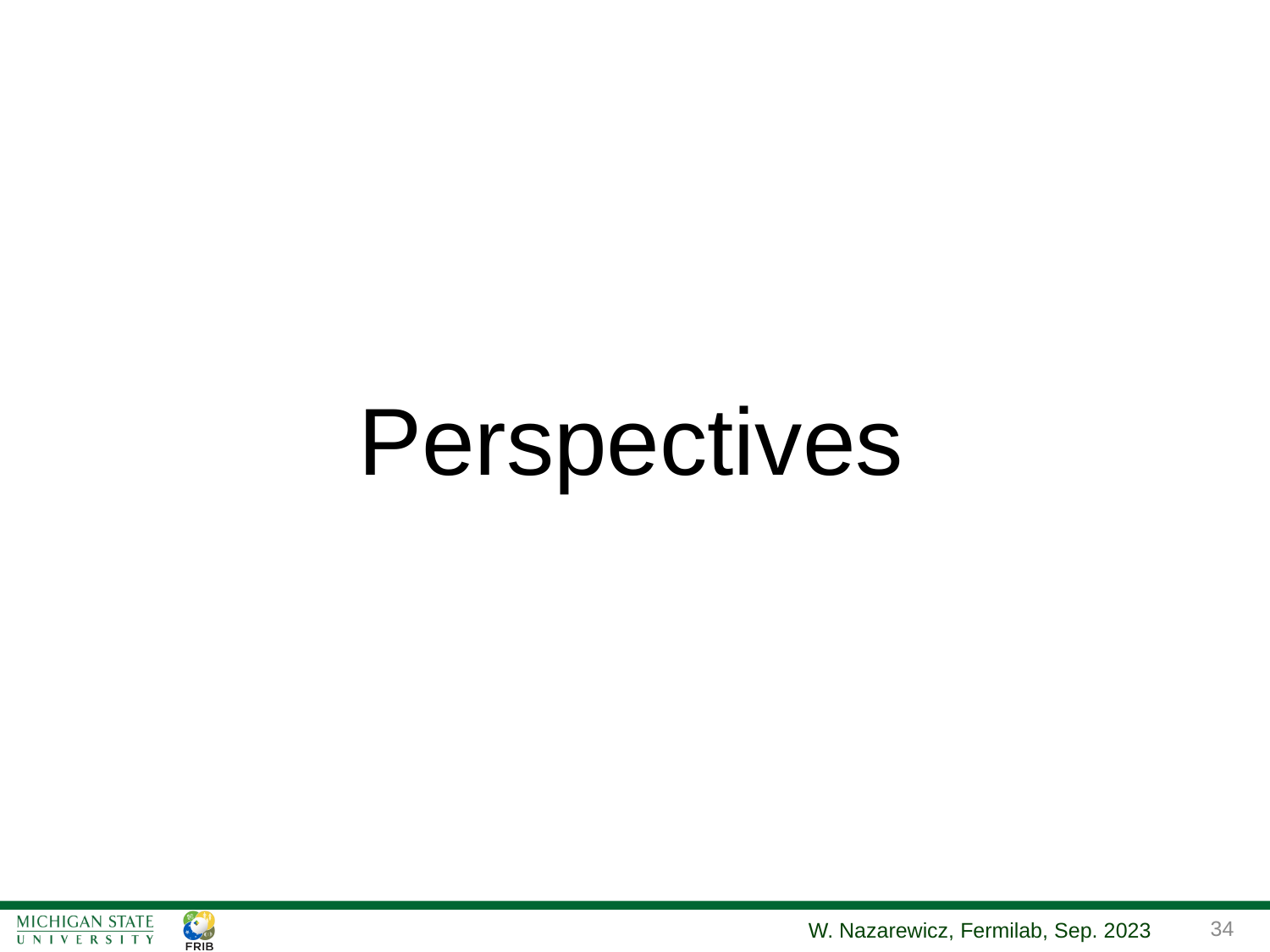

Perspectives
W. Nazarewicz, Fermilab, Sep. 2023
34